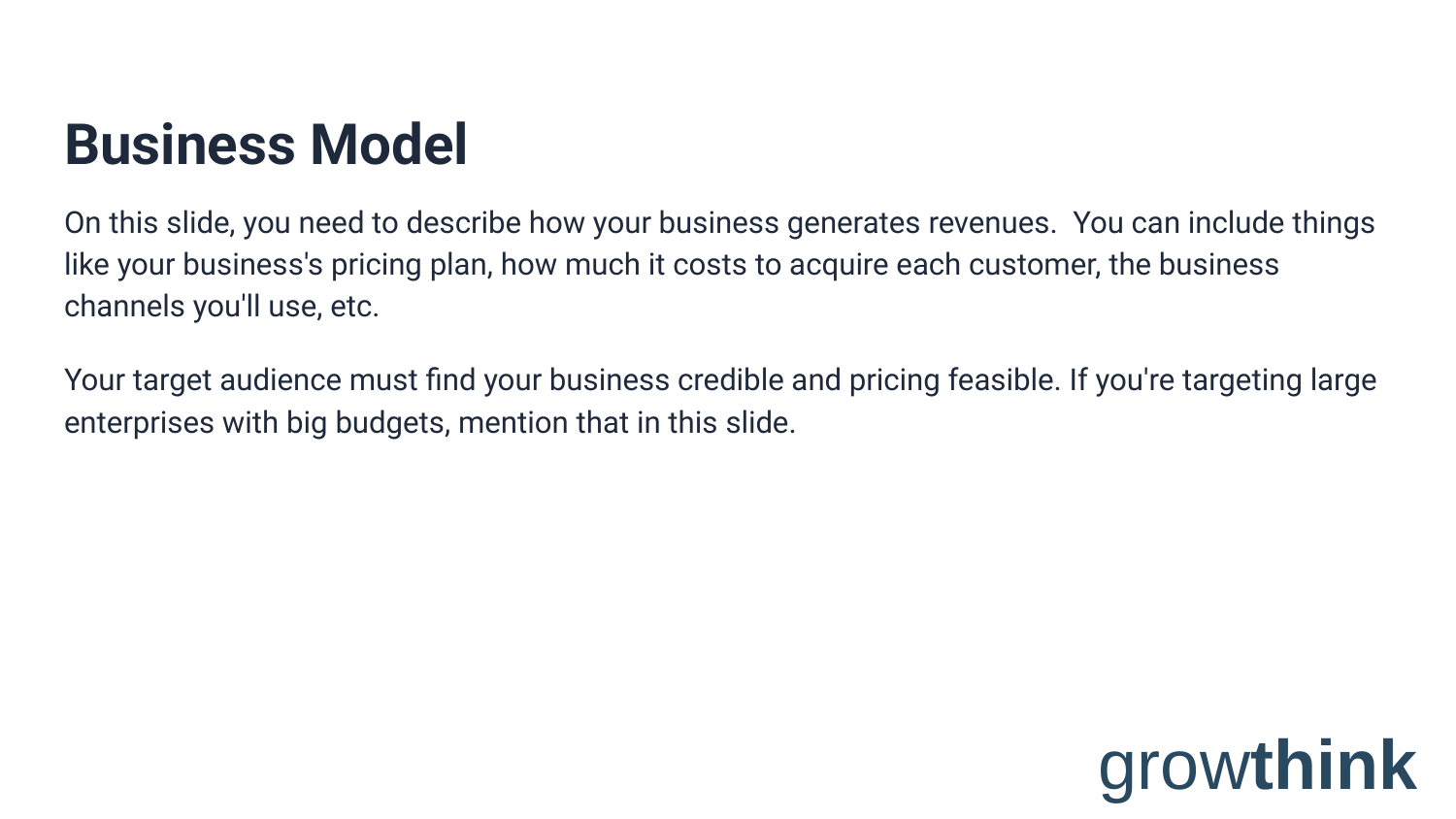

# Business Model
On this slide, you need to describe how your business generates revenues.  You can include things like your business's pricing plan, how much it costs to acquire each customer, the business channels you'll use, etc.
Your target audience must find your business credible and pricing feasible. If you're targeting large enterprises with big budgets, mention that in this slide.
growthink